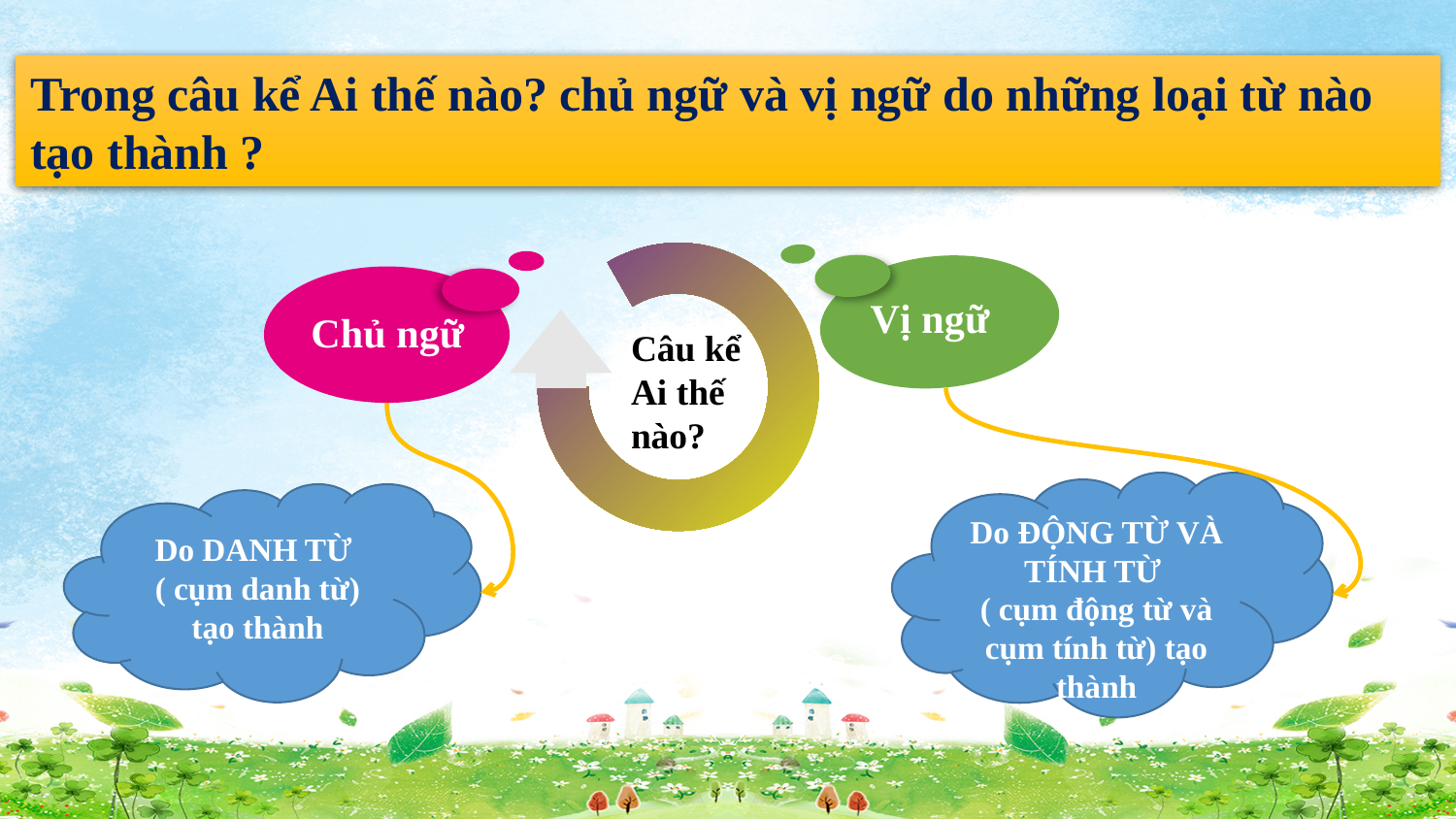

Trong câu kể Ai thế nào? chủ ngữ và vị ngữ do những loại từ nào tạo thành ?

Vị ngữ

Chủ ngữ
Câu kể Ai thế nào?

Do ĐỘNG TỪ VÀ TÍNH TỪ
( cụm động từ và cụm tính từ) tạo thành
Do DANH TỪ
( cụm danh từ) tạo thành